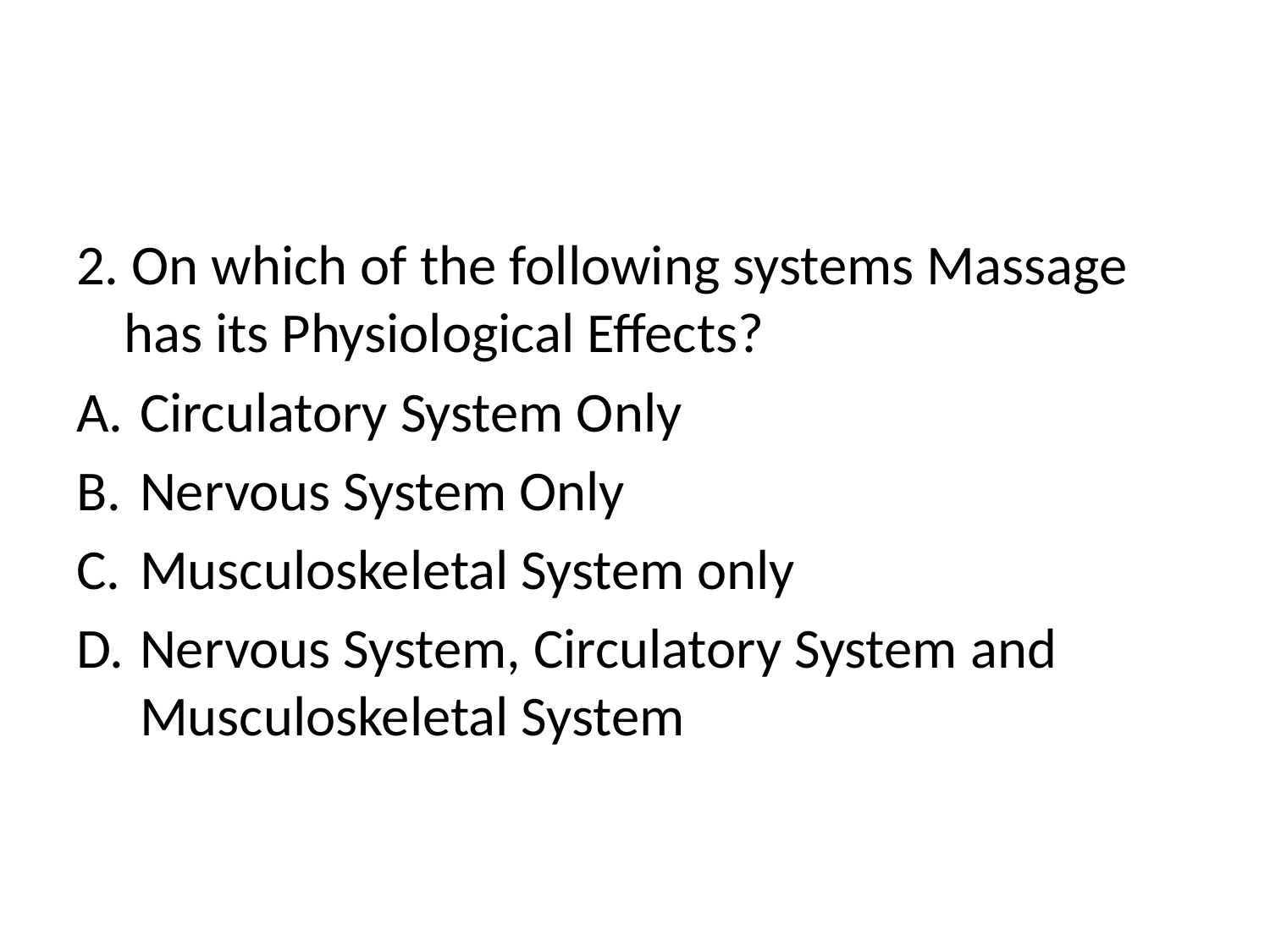

2. On which of the following systems Massage has its Physiological Effects?
Circulatory System Only
Nervous System Only
Musculoskeletal System only
Nervous System, Circulatory System and Musculoskeletal System